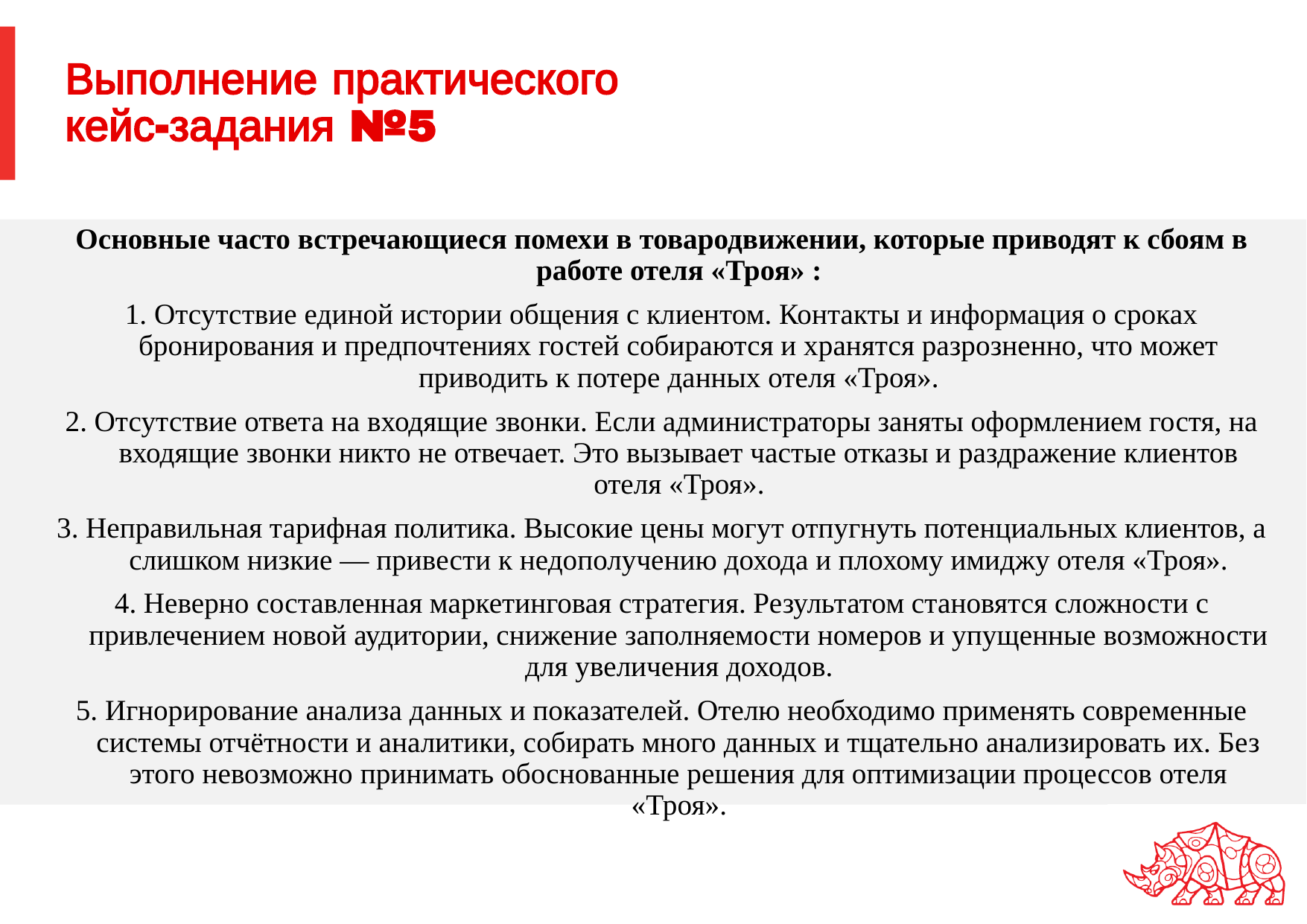

# Выполнение практического кейс-задания №5
Основные часто встречающиеся помехи в товародвижении, которые приводят к сбоям в работе отеля «Троя» :
1. Отсутствие единой истории общения с клиентом. Контакты и информация о сроках бронирования и предпочтениях гостей собираются и хранятся разрозненно, что может приводить к потере данных отеля «Троя».
2. Отсутствие ответа на входящие звонки. Если администраторы заняты оформлением гостя, на входящие звонки никто не отвечает. Это вызывает частые отказы и раздражение клиентов отеля «Троя».
3. Неправильная тарифная политика. Высокие цены могут отпугнуть потенциальных клиентов, а слишком низкие — привести к недополучению дохода и плохому имиджу отеля «Троя».
4. Неверно составленная маркетинговая стратегия. Результатом становятся сложности с привлечением новой аудитории, снижение заполняемости номеров и упущенные возможности для увеличения доходов.
5. Игнорирование анализа данных и показателей. Отелю необходимо применять современные системы отчётности и аналитики, собирать много данных и тщательно анализировать их. Без этого невозможно принимать обоснованные решения для оптимизации процессов отеля «Троя».